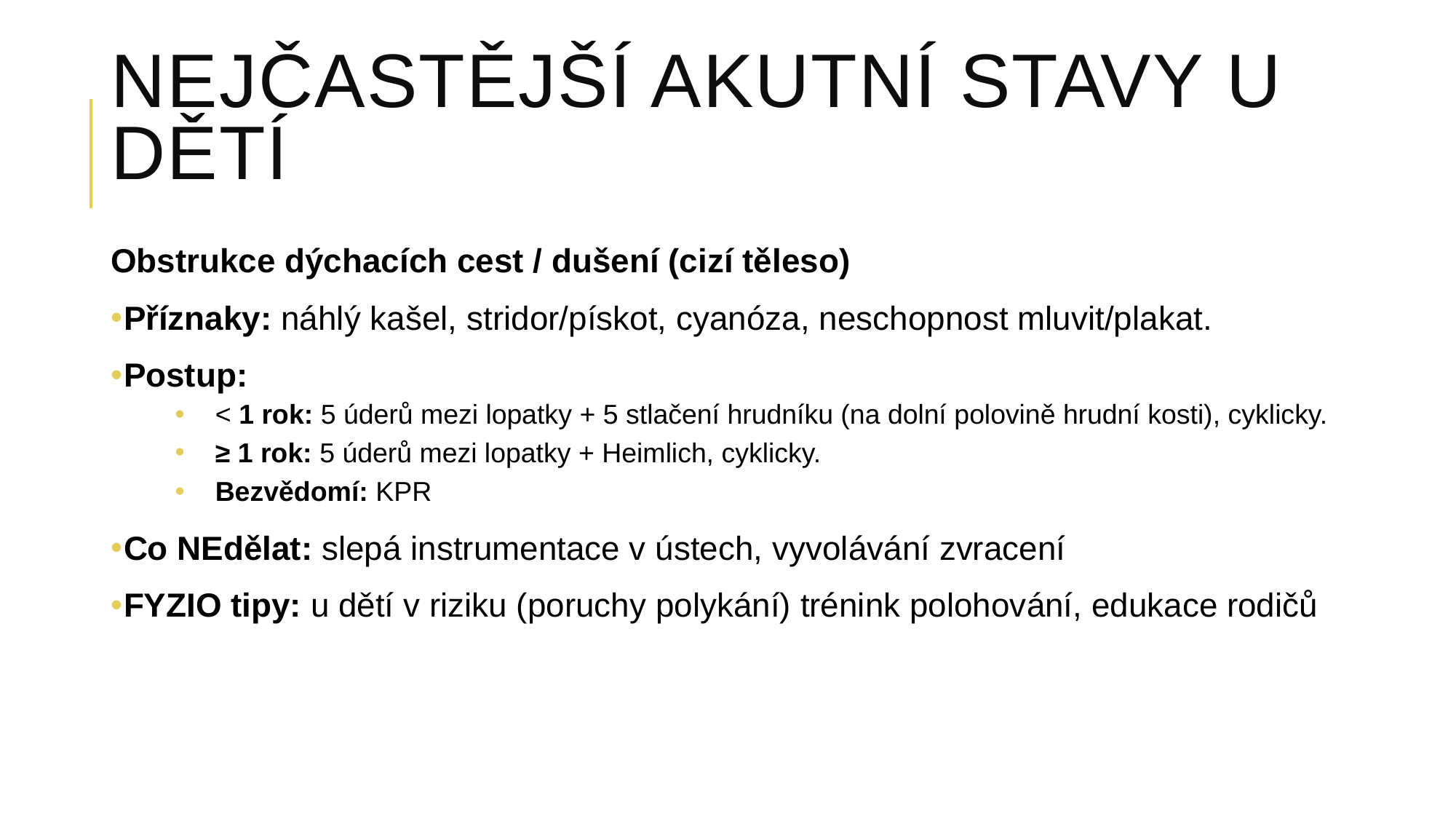

# Nejčastější akutní stavy u dětí
Obstrukce dýchacích cest / dušení (cizí těleso)
Příznaky: náhlý kašel, stridor/pískot, cyanóza, neschopnost mluvit/plakat.
Postup:
< 1 rok: 5 úderů mezi lopatky + 5 stlačení hrudníku (na dolní polovině hrudní kosti), cyklicky.
≥ 1 rok: 5 úderů mezi lopatky + Heimlich, cyklicky.
Bezvědomí: KPR
Co NEdělat: slepá instrumentace v ústech, vyvolávání zvracení
FYZIO tipy: u dětí v riziku (poruchy polykání) trénink polohování, edukace rodičů